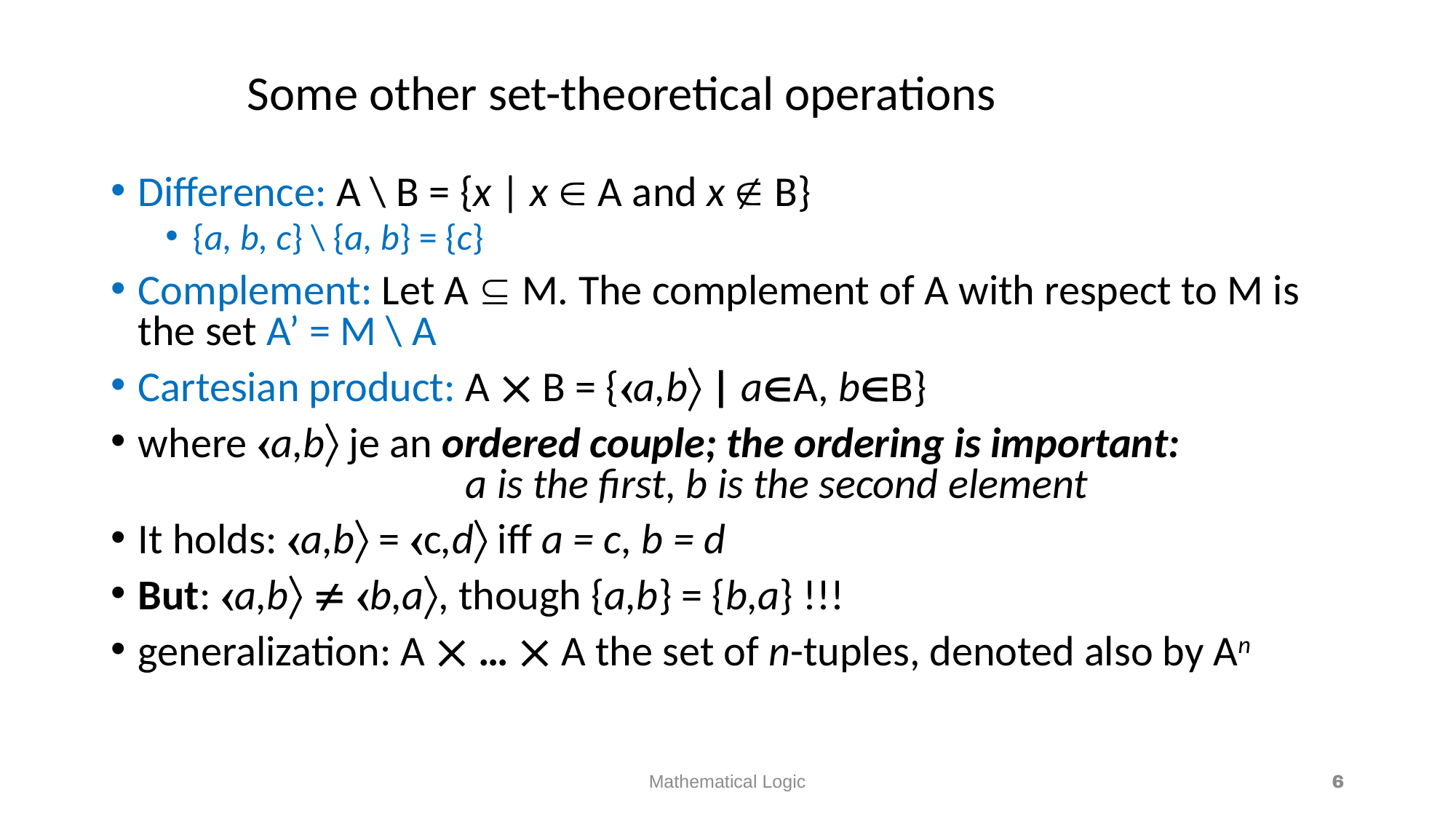

# Some other set-theoretical operations
Difference: A \ B = {x | x ∈ A and x ∉ B}
{a, b, c} \ {a, b} = {c}
Complement: Let A ⊆ M. The complement of A with respect to M is the set A’ = M \ A
Cartesian product: A × B = {〈a,b〉 | a∈A, b∈B}
where 〈a,b〉 je an ordered couple; the ordering is important:
 			a is the first, b is the second element
It holds: 〈a,b〉 = 〈c,d〉 iff a = c, b = d
But: 〈a,b〉 ≠ 〈b,a〉, though {a,b} = {b,a} !!!
generalization: A × … × A the set of n-tuples, denoted also by An
Mathematical Logic
6